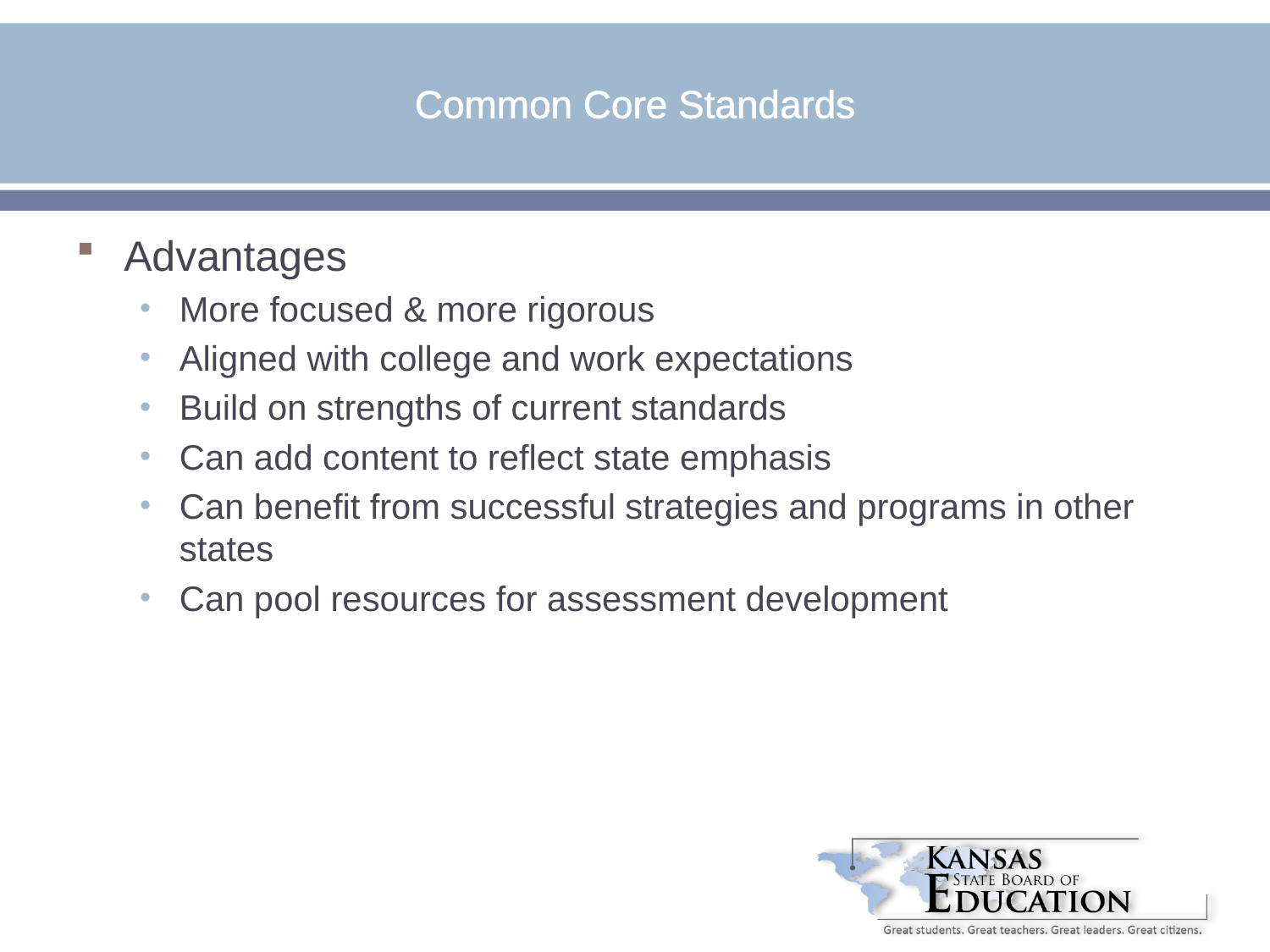

# Common Core Standards
Advantages
More focused & more rigorous
Aligned with college and work expectations
Build on strengths of current standards
Can add content to reflect state emphasis
Can benefit from successful strategies and programs in other states
Can pool resources for assessment development